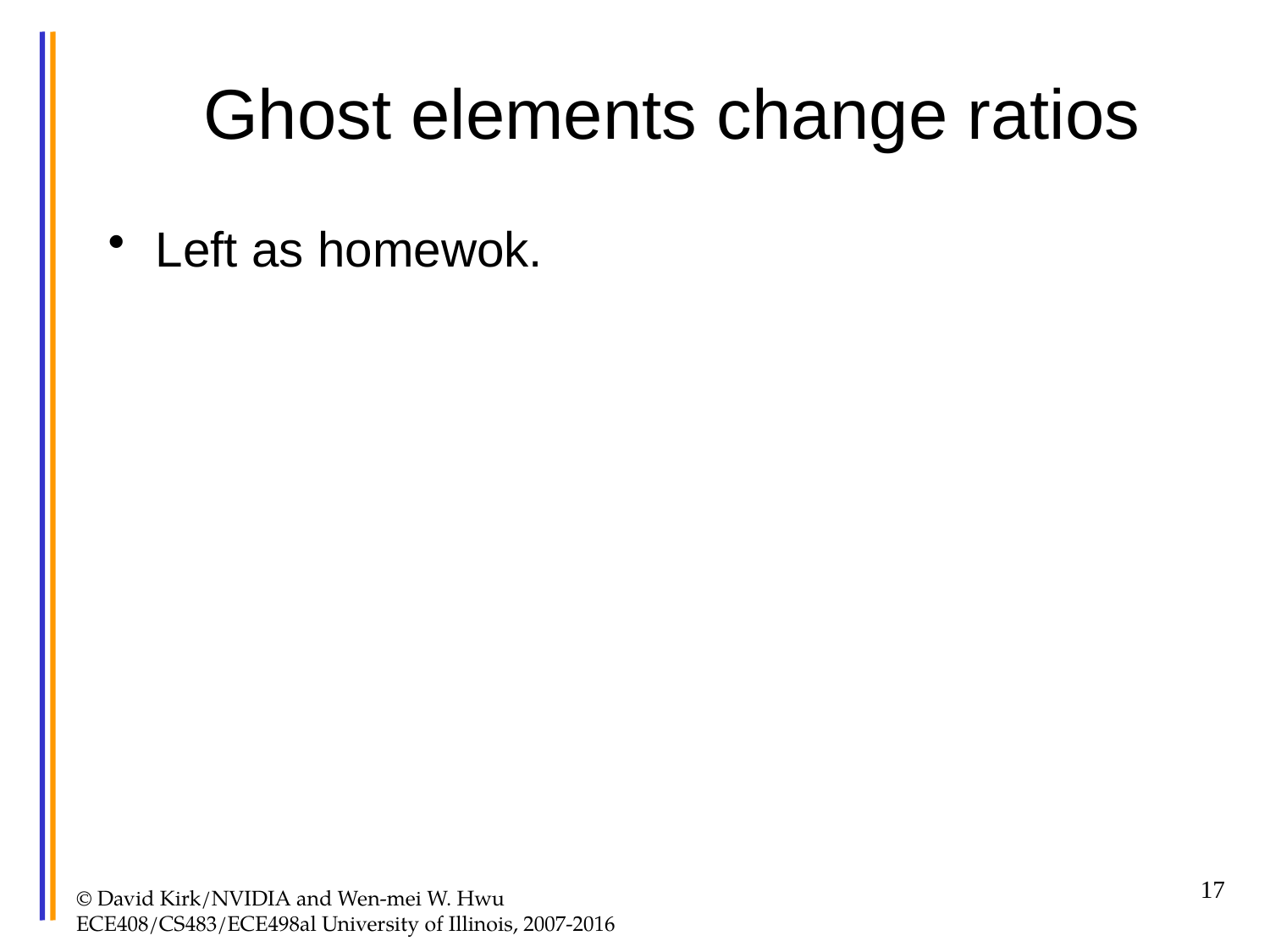

# Ghost elements change ratios
Left as homewok.
17
© David Kirk/NVIDIA and Wen-mei W. Hwu       ECE408/CS483/ECE498al University of Illinois, 2007-2016